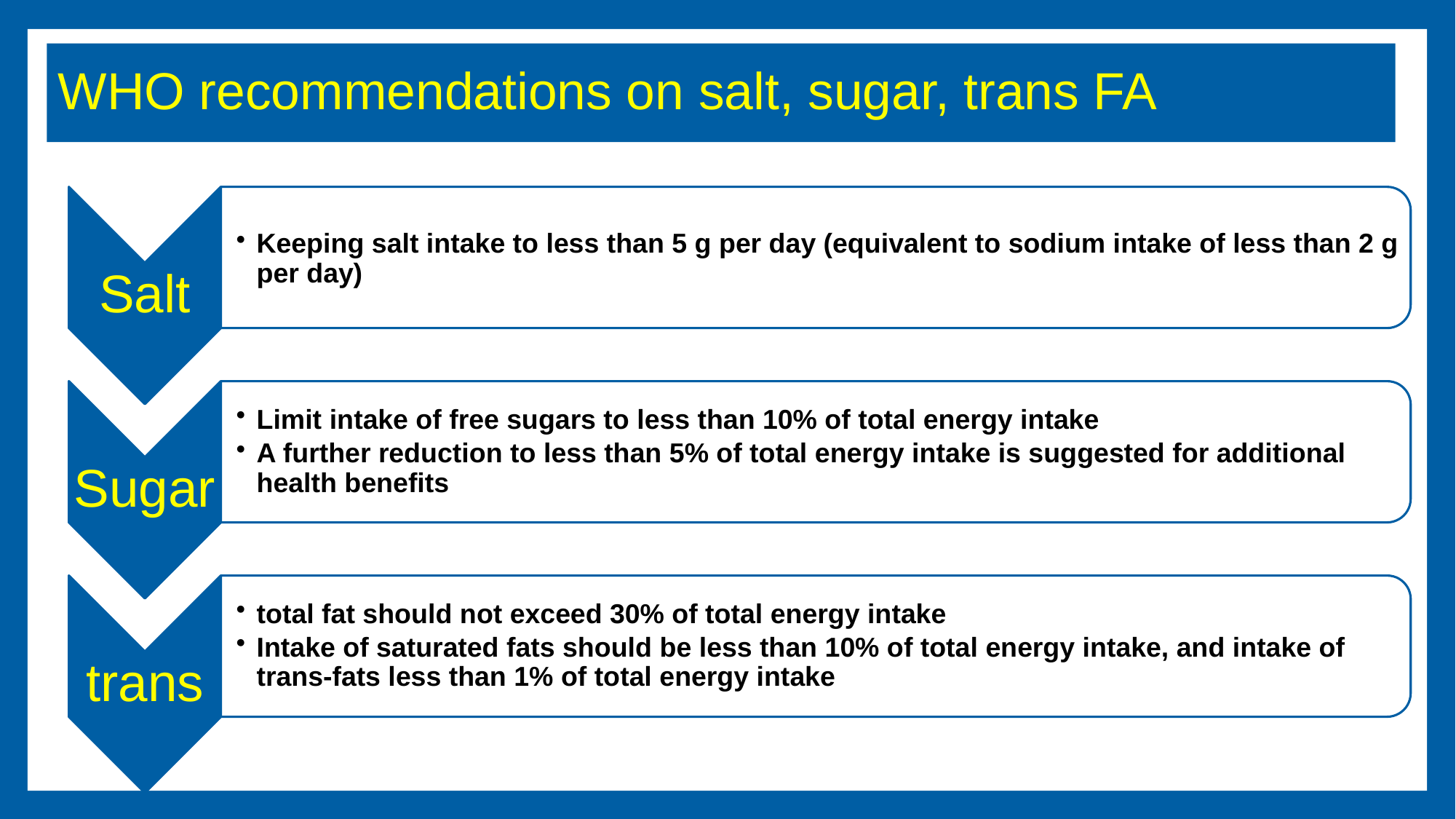

WHO recommendations on salt, sugar, trans FA
Salt

Keeping salt intake to less than 5 g per day (equivalent to sodium intake of less than 2 g per day)

Sugar
Limit intake of free sugars to less than 10% of total energy intake
A further reduction to less than 5% of total energy intake is suggested for additional health benefits
trans
total fat should not exceed 30% of total energy intake
Intake of saturated fats should be less than 10% of total energy intake, and intake of trans-fats less than 1% of total energy intake